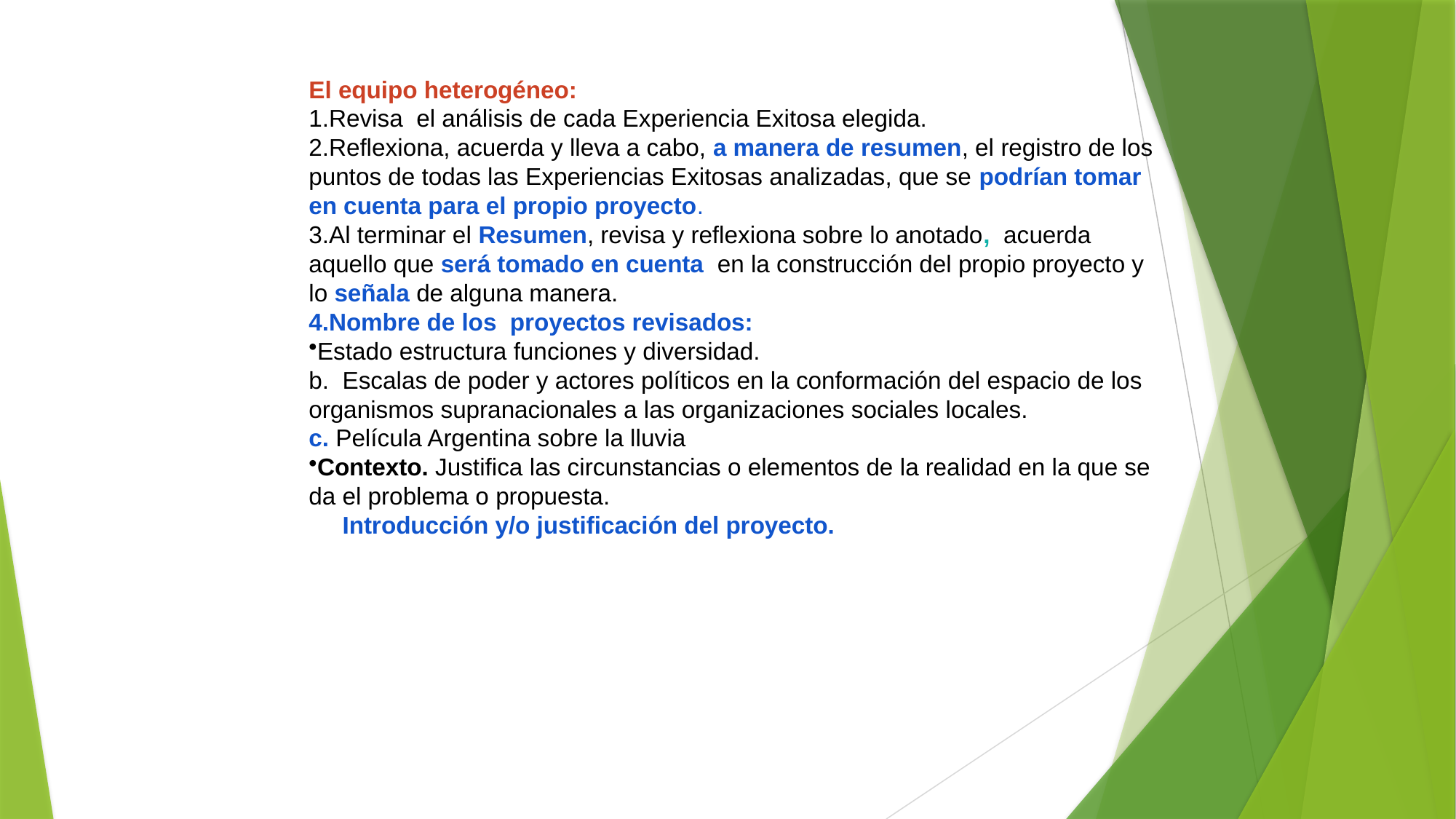

El equipo heterogéneo:
Revisa  el análisis de cada Experiencia Exitosa elegida.
Reflexiona, acuerda y lleva a cabo, a manera de resumen, el registro de los puntos de todas las Experiencias Exitosas analizadas, que se podrían tomar en cuenta para el propio proyecto.
Al terminar el Resumen, revisa y reflexiona sobre lo anotado,  acuerda aquello que será tomado en cuenta  en la construcción del propio proyecto y  lo señala de alguna manera.
Nombre de los  proyectos revisados:
Estado estructura funciones y diversidad.
b.  Escalas de poder y actores políticos en la conformación del espacio de los organismos supranacionales a las organizaciones sociales locales.
c. Película Argentina sobre la lluvia
Contexto. Justifica las circunstancias o elementos de la realidad en la que se da el problema o propuesta.
     Introducción y/o justificación del proyecto.